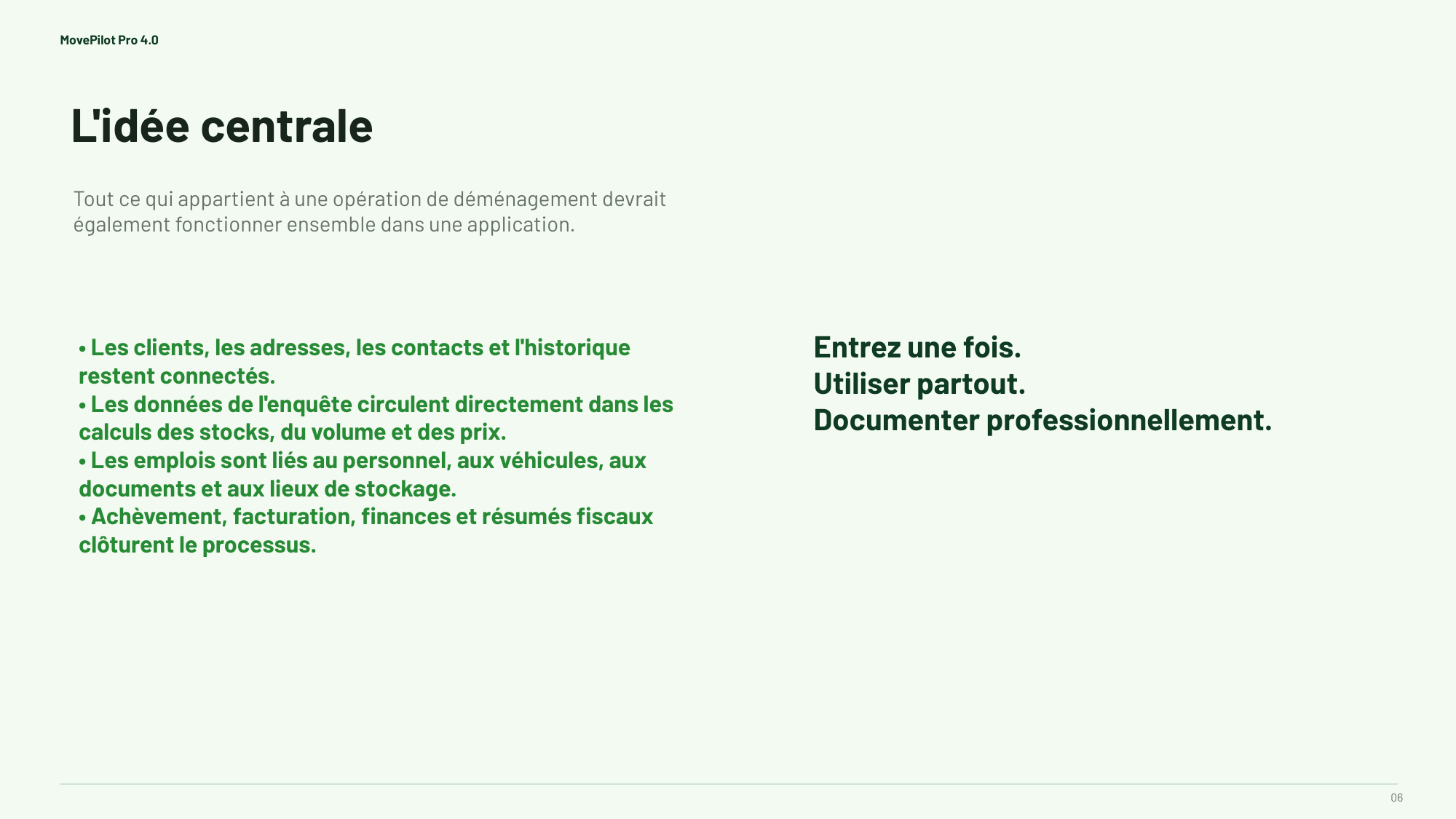

MovePilot Pro 4.0
L'idée centrale
Entrez une fois.
Utiliser partout.
Documenter professionnellement.
Tout ce qui appartient à une opération de déménagement devrait également fonctionner ensemble dans une application.
• Les clients, les adresses, les contacts et l'historique restent connectés.
• Les données de l'enquête circulent directement dans les calculs des stocks, du volume et des prix.
• Les emplois sont liés au personnel, aux véhicules, aux documents et aux lieux de stockage.
• Achèvement, facturation, finances et résumés fiscaux clôturent le processus.

06